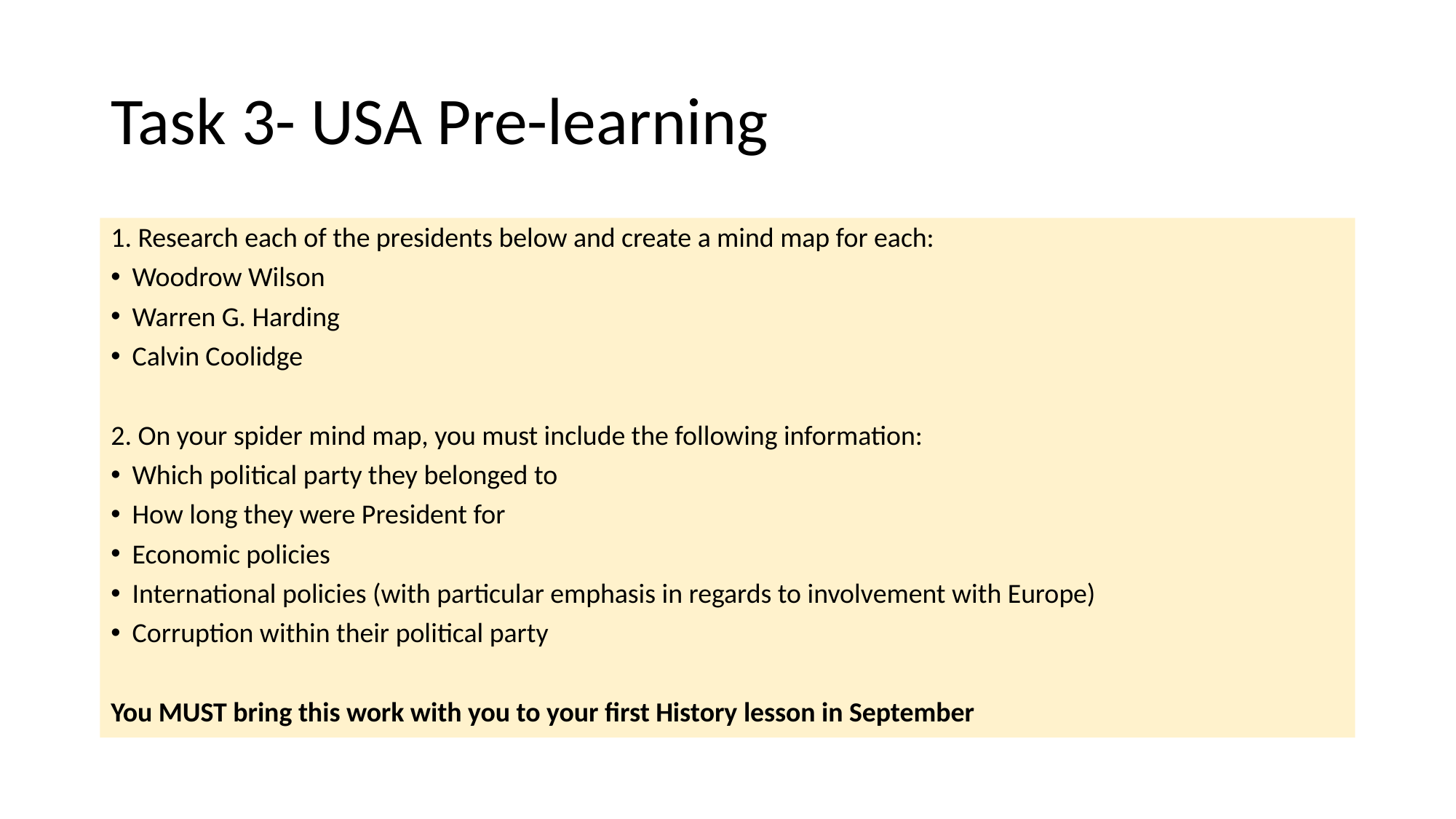

# Task 3- USA Pre-learning
1. Research each of the presidents below and create a mind map for each:
Woodrow Wilson
Warren G. Harding
Calvin Coolidge

2. On your spider mind map, you must include the following information:
Which political party they belonged to
How long they were President for
Economic policies
International policies (with particular emphasis in regards to involvement with Europe)
Corruption within their political party

You MUST bring this work with you to your first History lesson in September